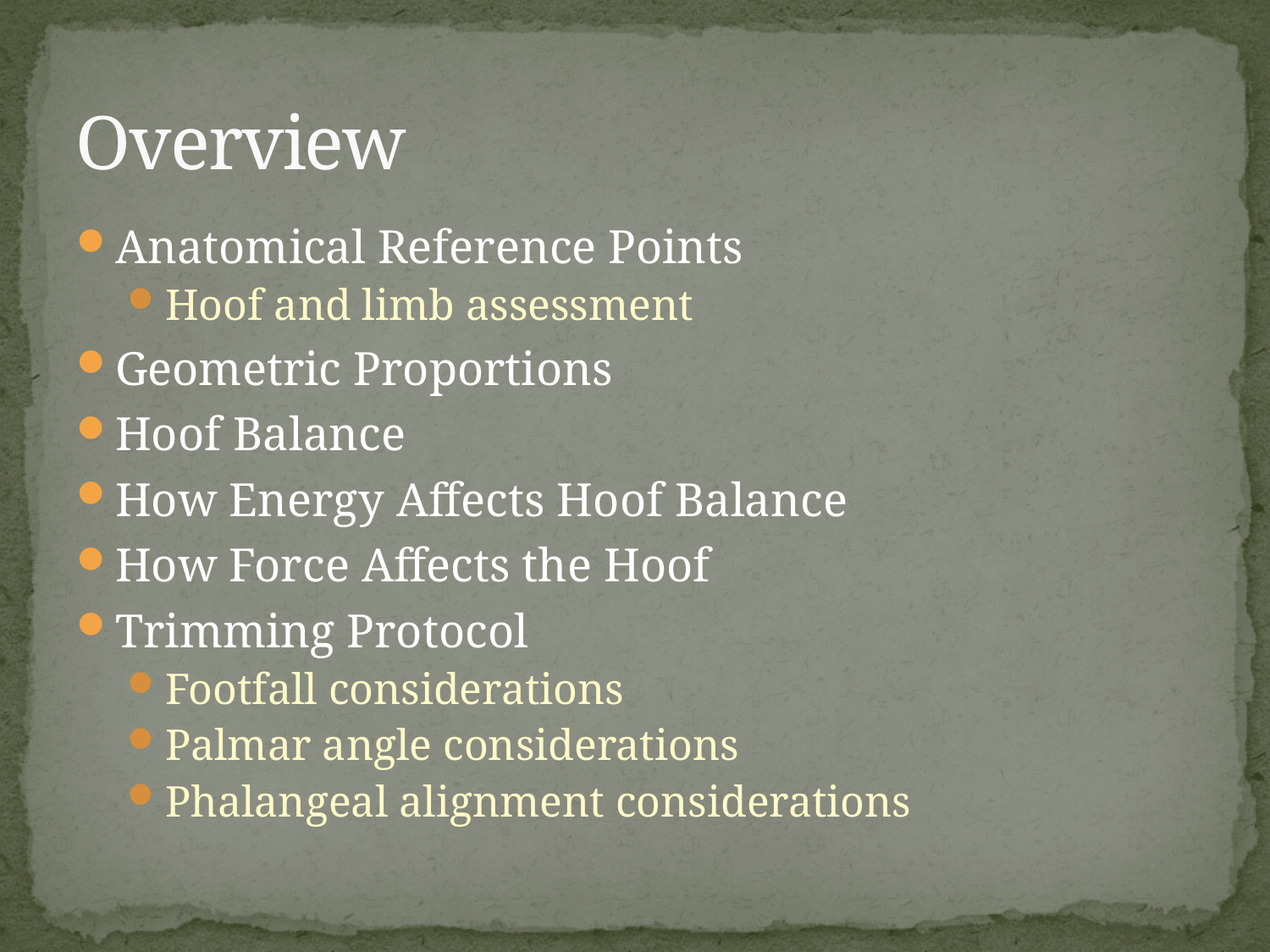

# Overview
Anatomical Reference Points
Hoof and limb assessment
Geometric Proportions
Hoof Balance
How Energy Affects Hoof Balance
How Force Affects the Hoof
Trimming Protocol
Footfall considerations
Palmar angle considerations
Phalangeal alignment considerations